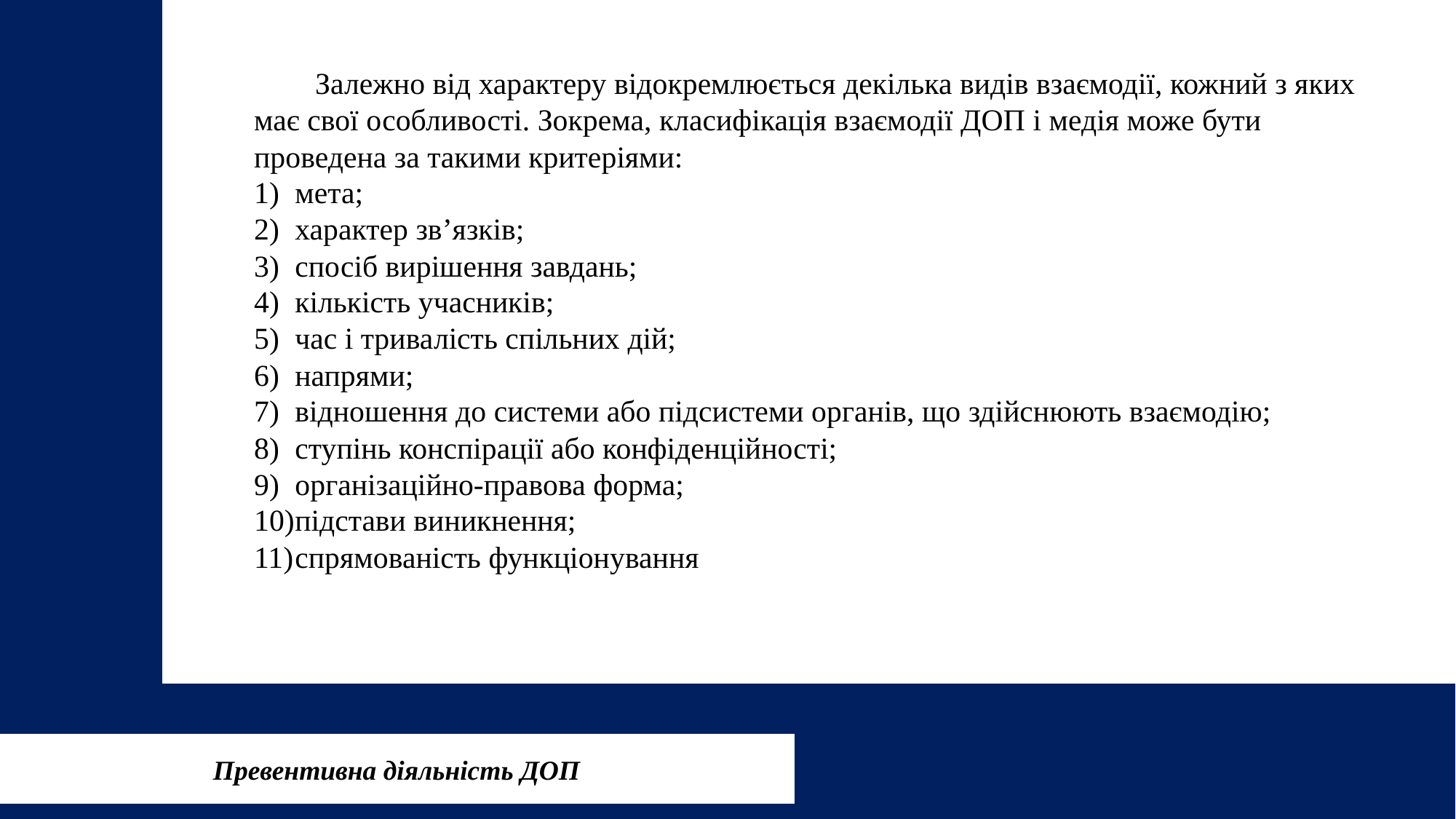

Залежно від характеру відокремлюється декілька видів взаємодії, кожний з яких має свої особливості. Зокрема, класифікація взаємодії ДОП і медія може бути проведена за такими критеріями:
мета;
характер зв’язків;
спосіб вирішення завдань;
кількість учасників;
час і тривалість спільних дій;
напрями;
відношення до системи або підсистеми органів, що здійснюють взаємодію;
ступінь конспірації або конфіденційності;
організаційно-правова форма;
підстави виникнення;
спрямованість функціонування

Превентивна діяльність ДОП